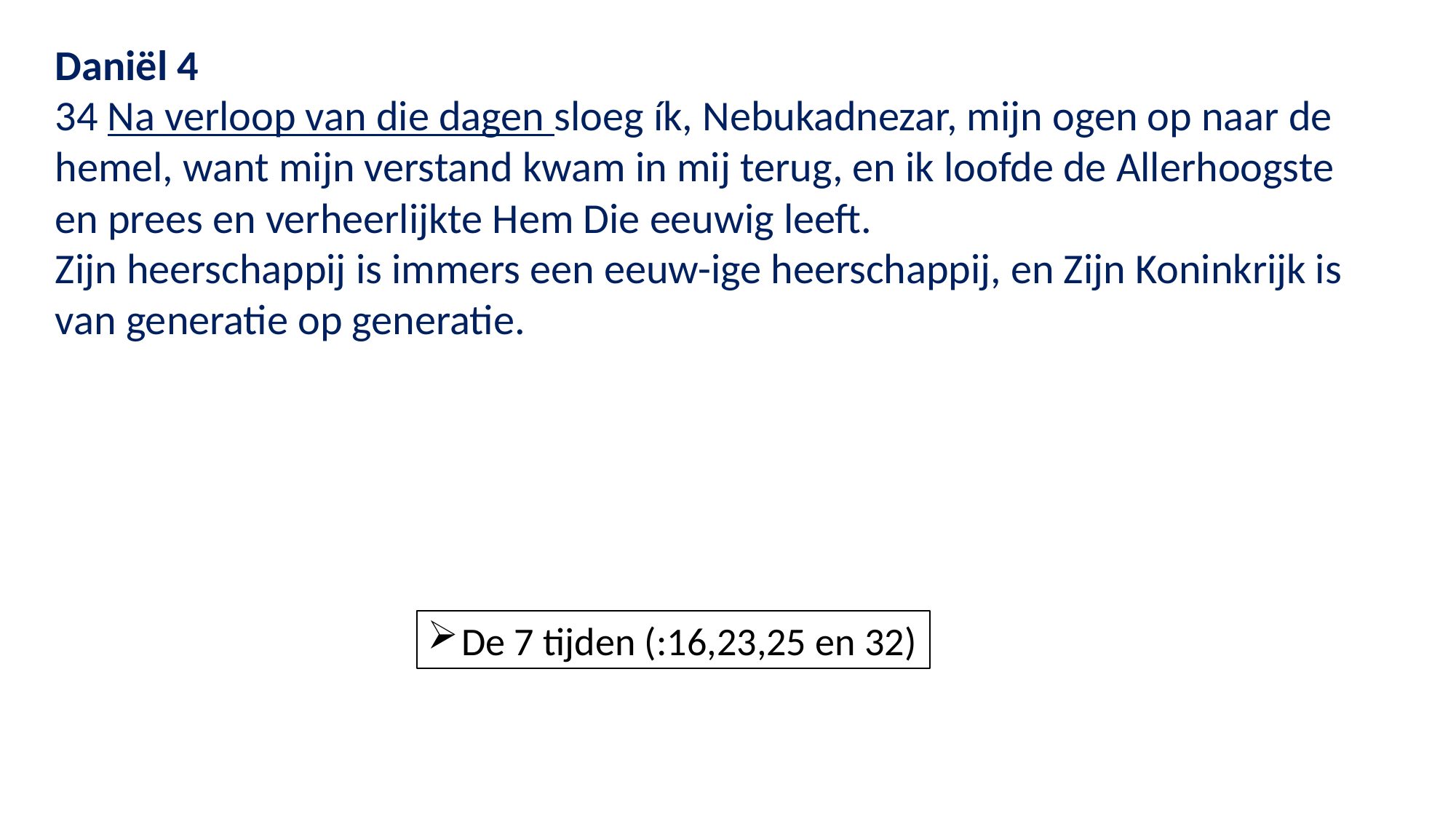

Daniël 4
34 Na verloop van die dagen sloeg ík, Nebukadnezar, mijn ogen op naar de hemel, want mijn verstand kwam in mij terug, en ik loofde de Allerhoogste en prees en verheerlijkte Hem Die eeuwig leeft.
Zijn heerschappij is immers een eeuw-ige heerschappij, en Zijn Koninkrijk is van generatie op generatie.
De 7 tijden (:16,23,25 en 32)